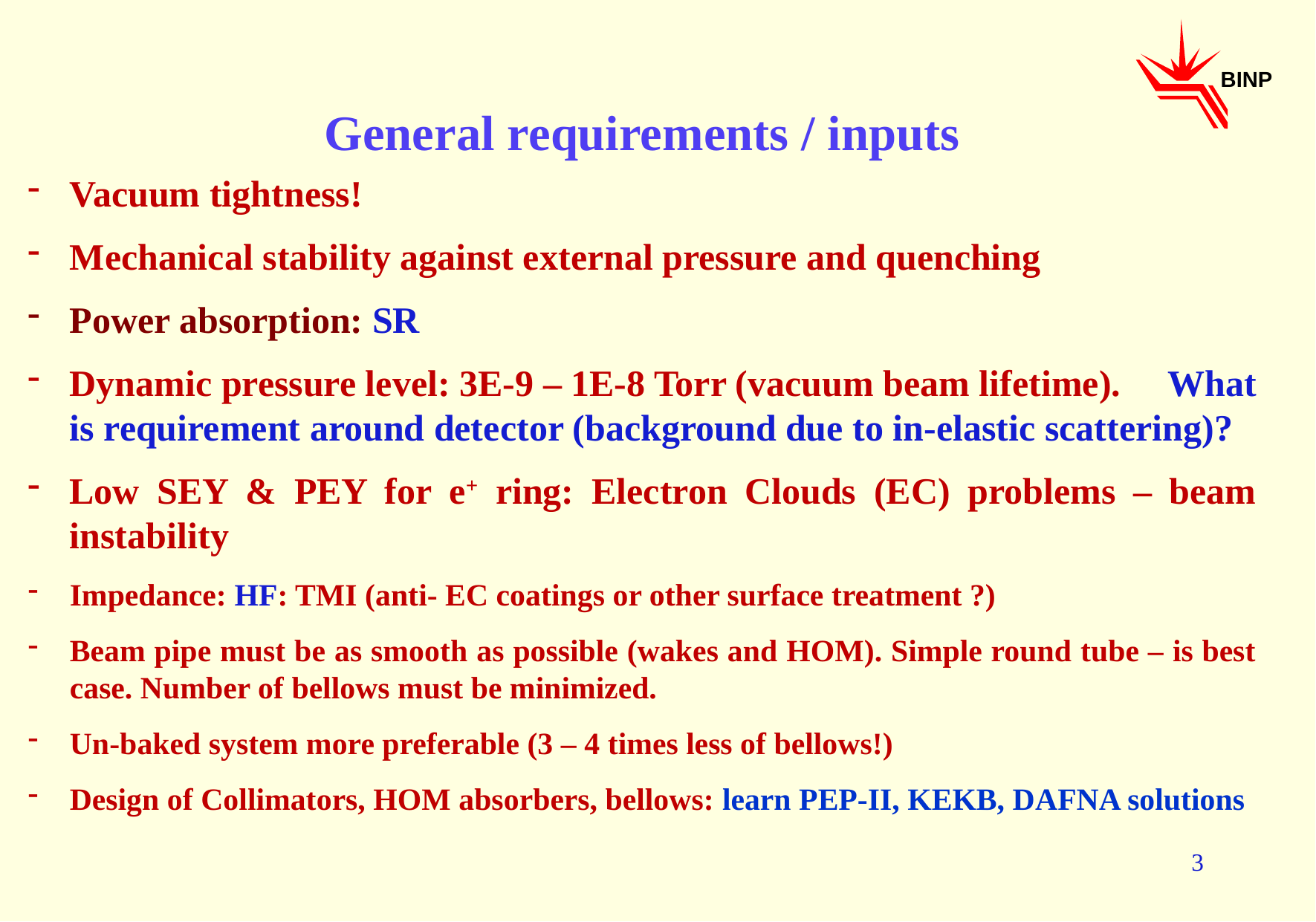

BINP

General requirements / inputs
Vacuum tightness!
Mechanical stability against external pressure and quenching
Power absorption: SR
Dynamic pressure level: 3E-9 – 1E-8 Torr (vacuum beam lifetime).     What is requirement around detector (background due to in-elastic scattering)?
Low SEY & PEY for e+ ring: Electron Clouds (EC) problems – beam instability
Impedance: HF: TMI (anti- EC coatings or other surface treatment ?)
Beam pipe must be as smooth as possible (wakes and HOM). Simple round tube – is best case. Number of bellows must be minimized.
Un-baked system more preferable (3 – 4 times less of bellows!)
Design of Collimators, HOM absorbers, bellows: learn PEP-II, KEKB, DAFNA solutions
3